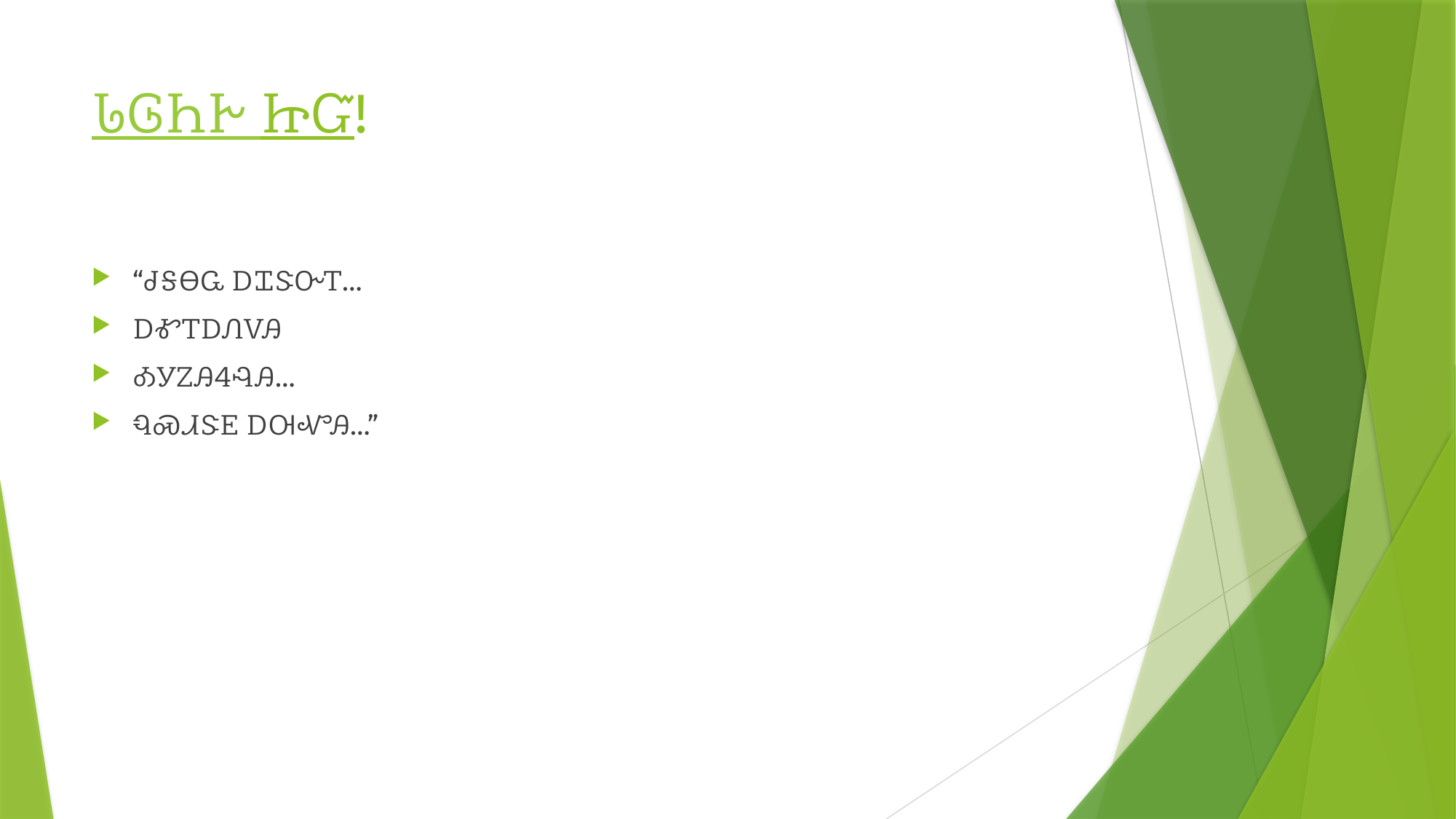

# ᏓᎶᏂᎨ ᏥᏳ!
“ᏧᎦᎾᏩ ᎠᏆᏕᏅᎢ…
ᎠᎹᎢᎠᏁᏙᎯ
ᎣᎩᏃᎯᏎᎸᎯ…
ᏄᏍᏗᏕᎬ ᎠᎺᏉᎯ…”